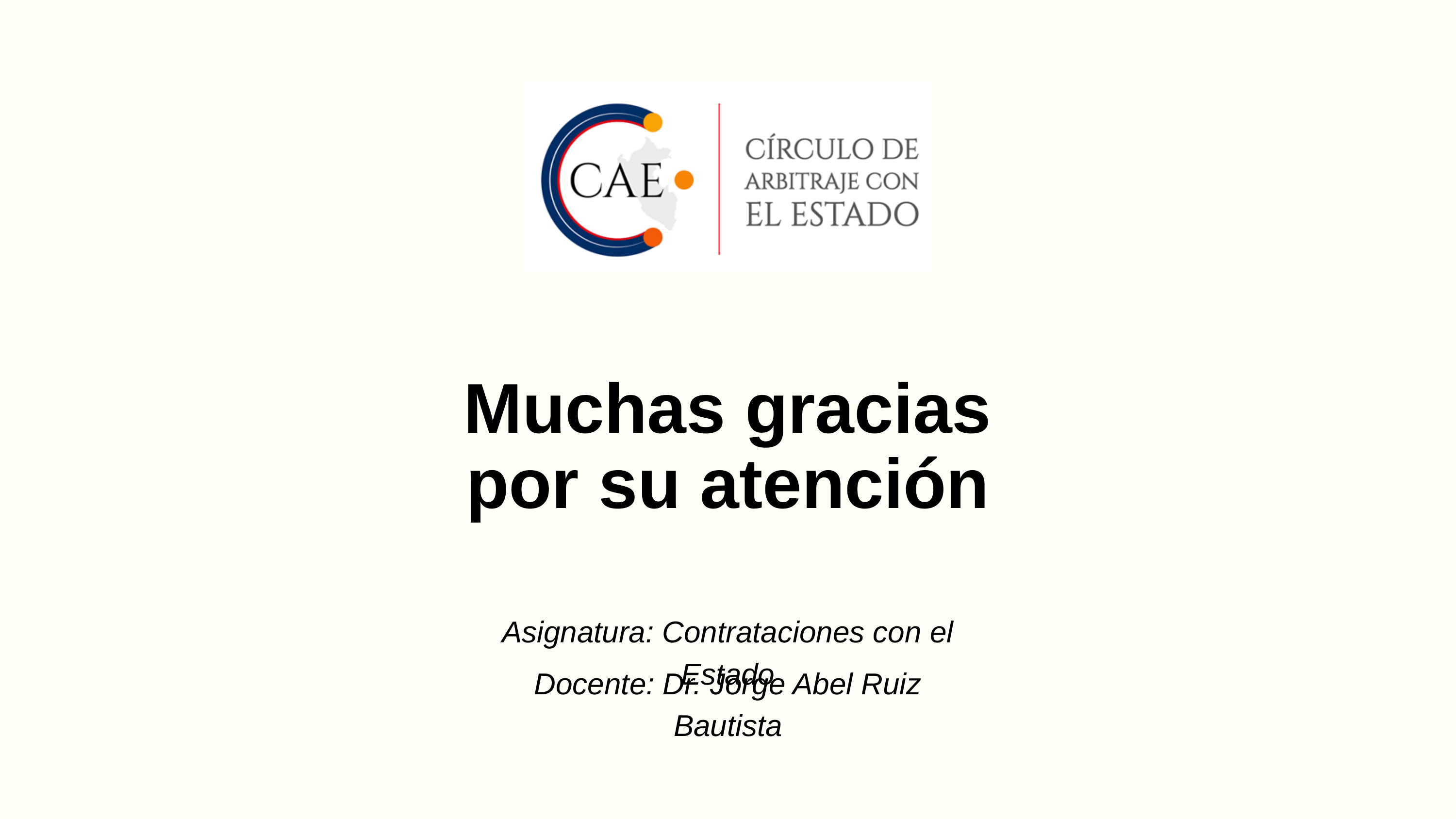

Muchas gracias por su atención
Asignatura: Contrataciones con el Estado
Docente: Dr. Jorge Abel Ruiz Bautista